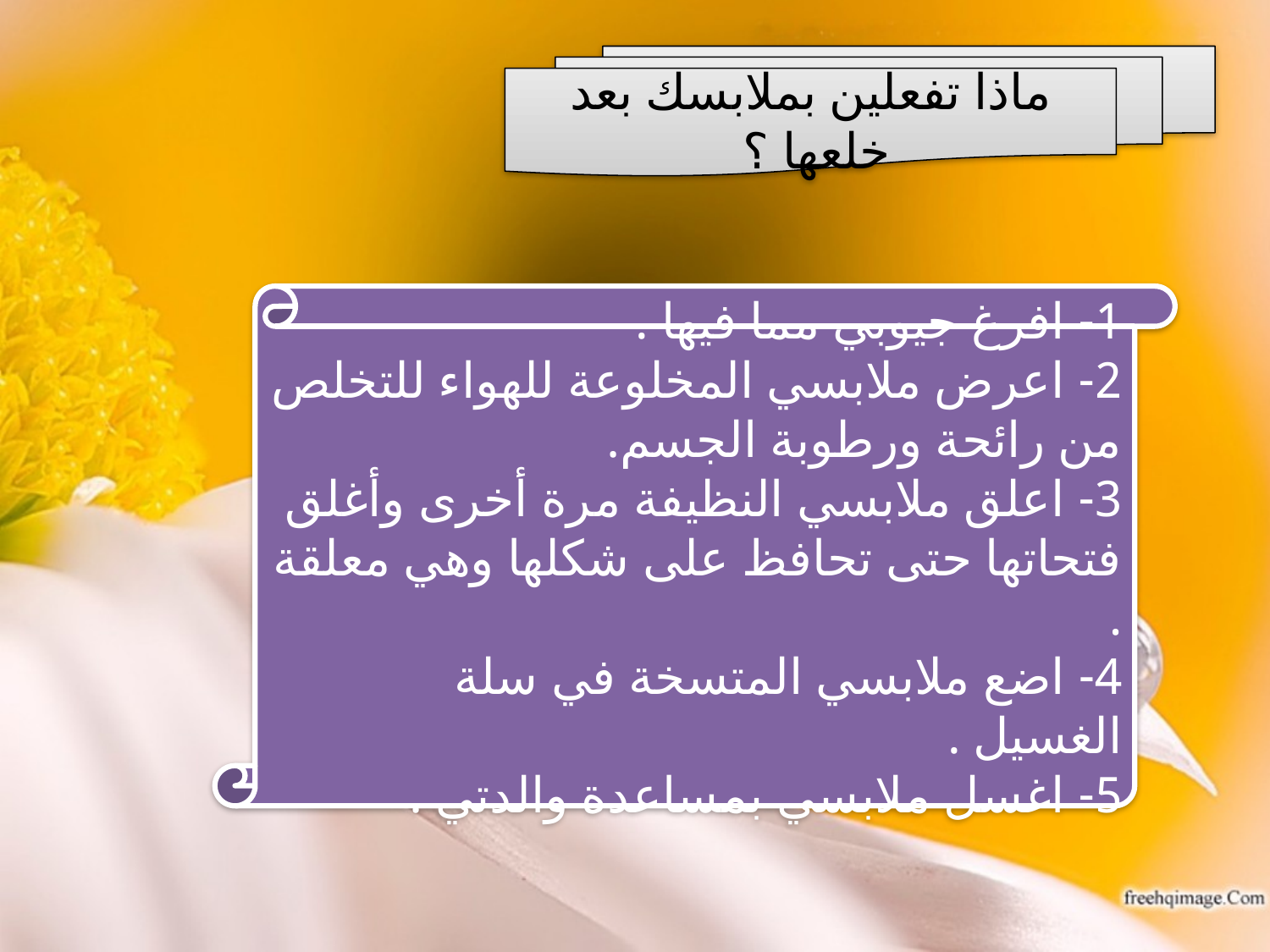

ماذا تفعلين بملابسك بعد خلعها ؟
1- افرغ جيوبي مما فيها .
2- اعرض ملابسي المخلوعة للهواء للتخلص من رائحة ورطوبة الجسم.
3- اعلق ملابسي النظيفة مرة أخرى وأغلق فتحاتها حتى تحافظ على شكلها وهي معلقة .
4- اضع ملابسي المتسخة في سلة الغسيل .
5- اغسل ملابسي بمساعدة والدتي .